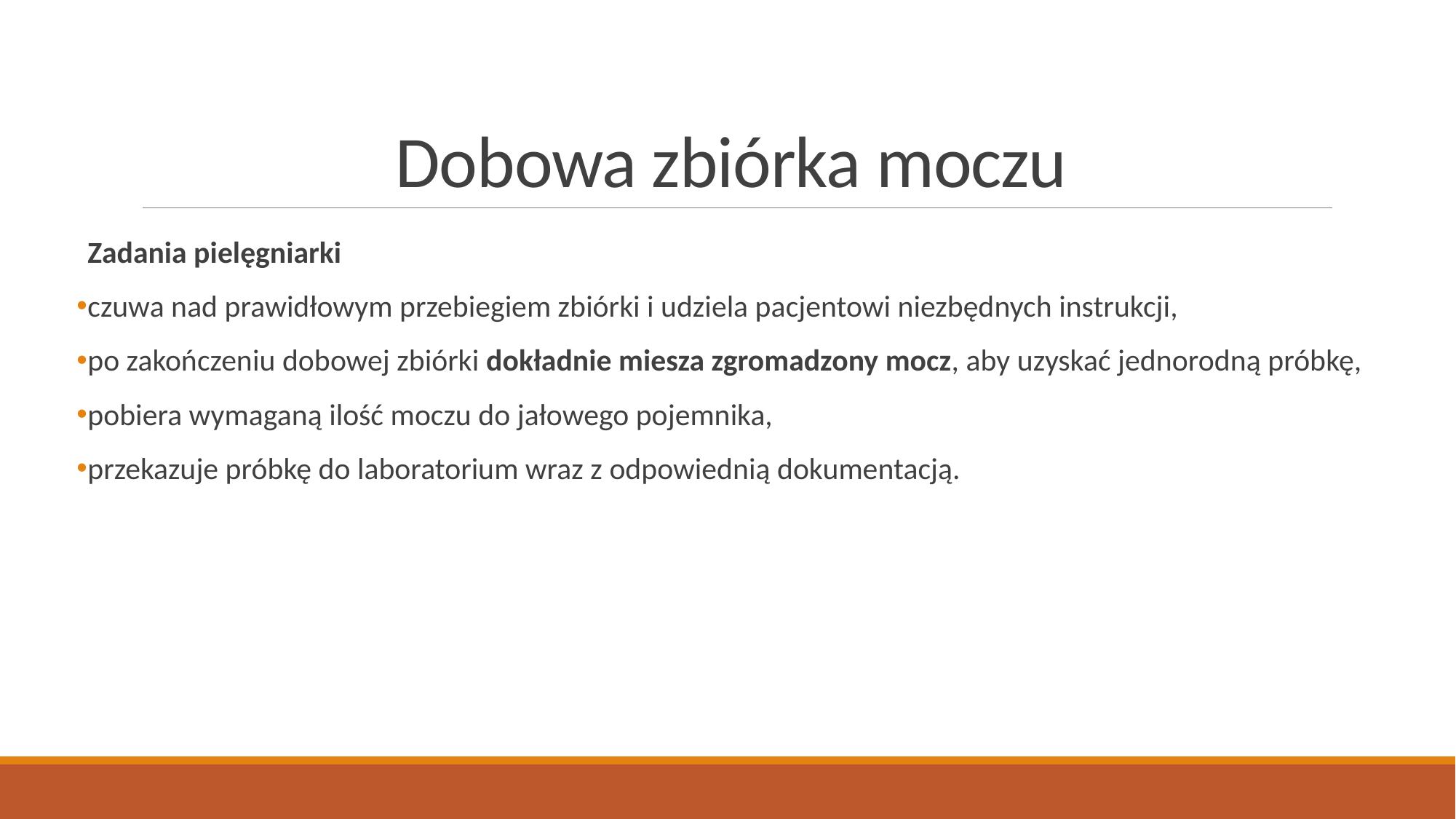

# Dobowa zbiórka moczu
Zadania pielęgniarki
czuwa nad prawidłowym przebiegiem zbiórki i udziela pacjentowi niezbędnych instrukcji,
po zakończeniu dobowej zbiórki dokładnie miesza zgromadzony mocz, aby uzyskać jednorodną próbkę,
pobiera wymaganą ilość moczu do jałowego pojemnika,
przekazuje próbkę do laboratorium wraz z odpowiednią dokumentacją.